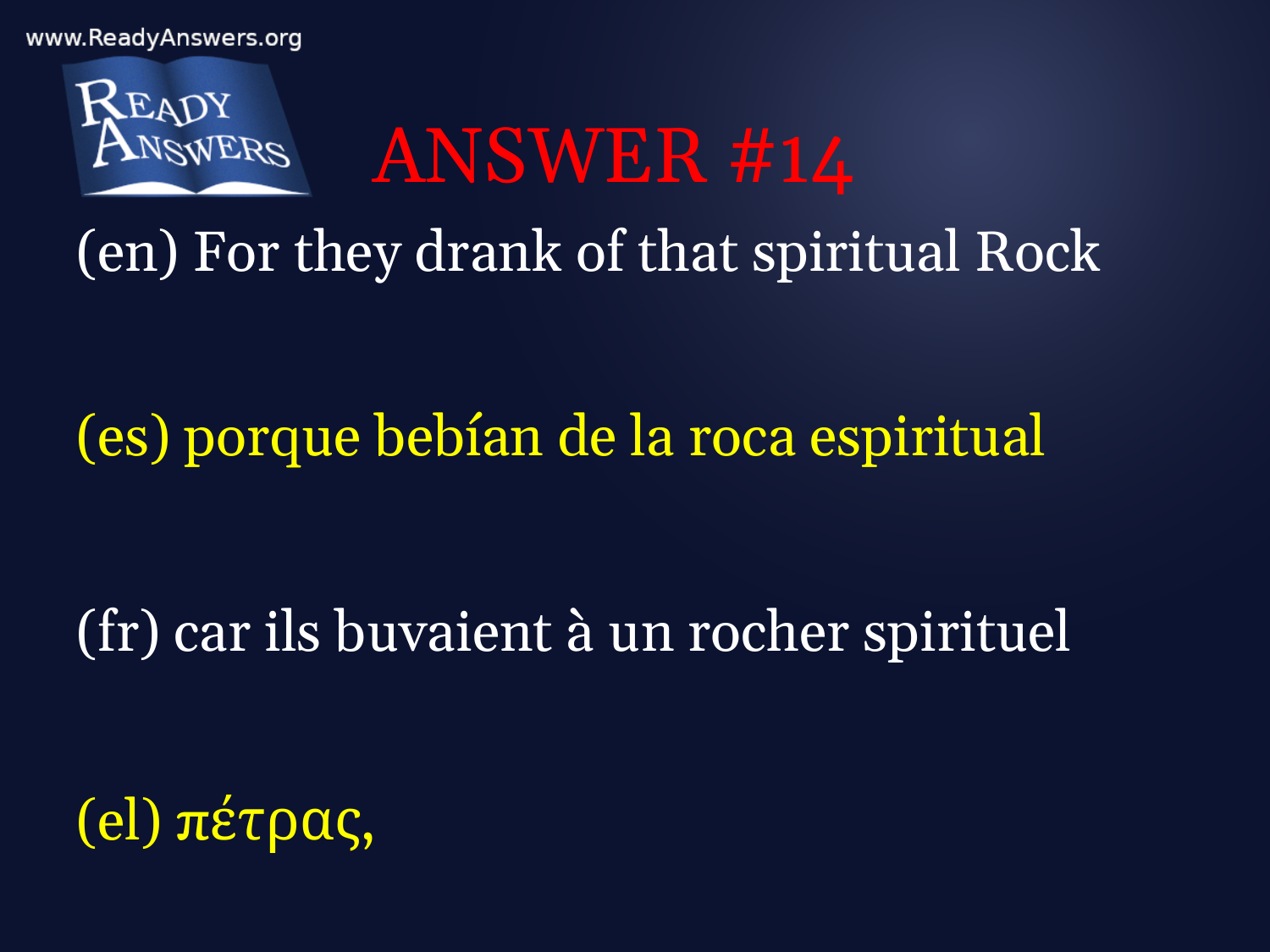

# ANSWER #14
(en) For they drank of that spiritual Rock
(es) porque bebían de la roca espiritual
(fr) car ils buvaient à un rocher spirituel
(el) πέτρας,